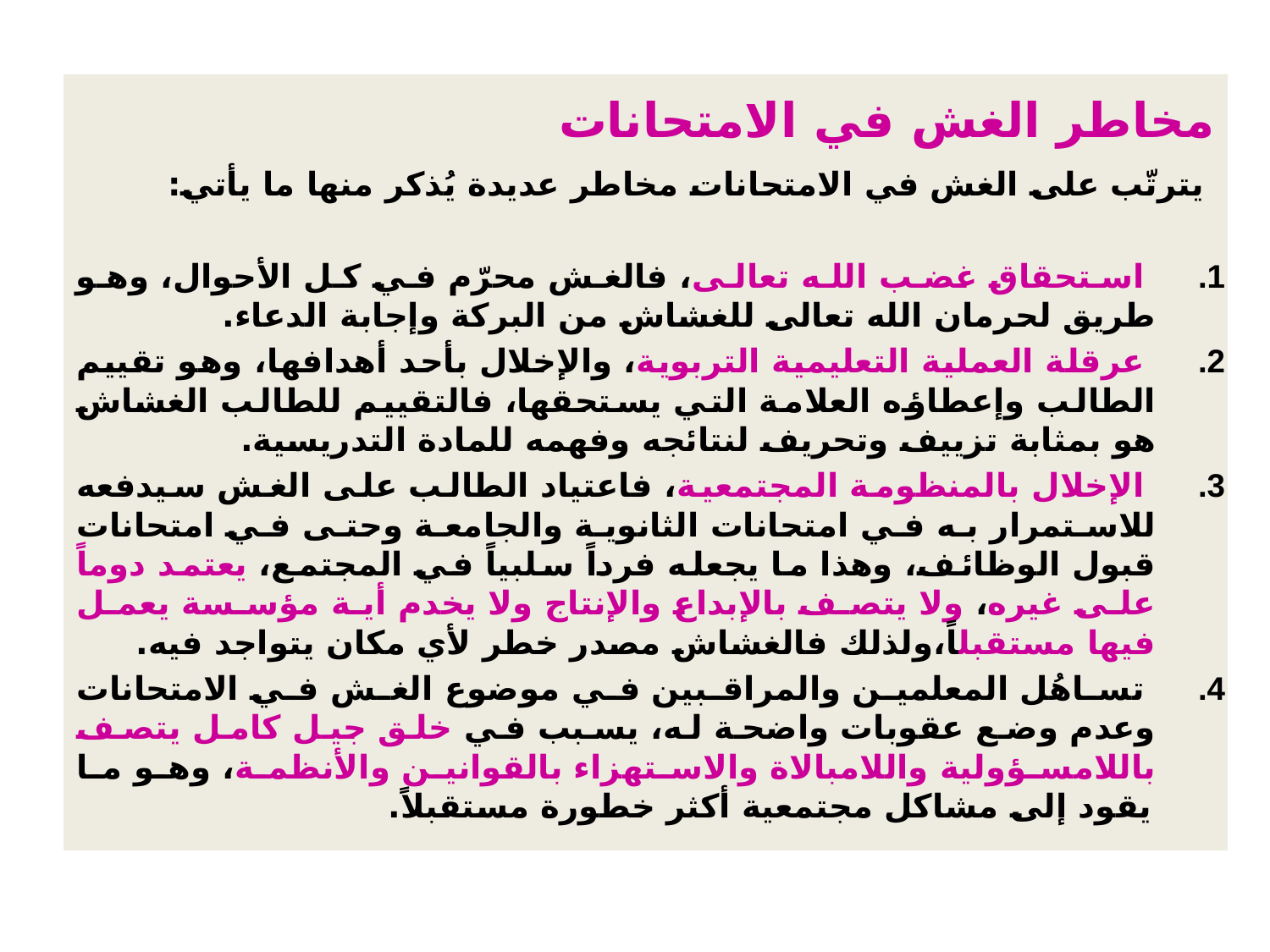

مخاطر الغش في الامتحانات
 يترتّب على الغش في الامتحانات مخاطر عديدة يُذكر منها ما يأتي:

 استحقاق غضب الله تعالى، فالغش محرّم في كل الأحوال، وهو طريق لحرمان الله تعالى للغشاش من البركة وإجابة الدعاء.
 عرقلة العملية التعليمية التربوية، والإخلال بأحد أهدافها، وهو تقييم الطالب وإعطاؤه العلامة التي يستحقها، فالتقييم للطالب الغشاش هو بمثابة تزييف وتحريف لنتائجه وفهمه للمادة التدريسية.
 الإخلال بالمنظومة المجتمعية، فاعتياد الطالب على الغش سيدفعه للاستمرار به في امتحانات الثانوية والجامعة وحتى في امتحانات قبول الوظائف، وهذا ما يجعله فرداً سلبياً في المجتمع، يعتمد دوماً على غيره، ولا يتصف بالإبداع والإنتاج ولا يخدم أية مؤسسة يعمل فيها مستقبلاً،ولذلك فالغشاش مصدر خطر لأي مكان يتواجد فيه.
 تساهُل المعلمين والمراقبين في موضوع الغش في الامتحانات وعدم وضع عقوبات واضحة له، يسبب في خلق جيل كامل يتصف باللامسؤولية واللامبالاة والاستهزاء بالقوانين والأنظمة، وهو ما يقود إلى مشاكل مجتمعية أكثر خطورة مستقبلاً.